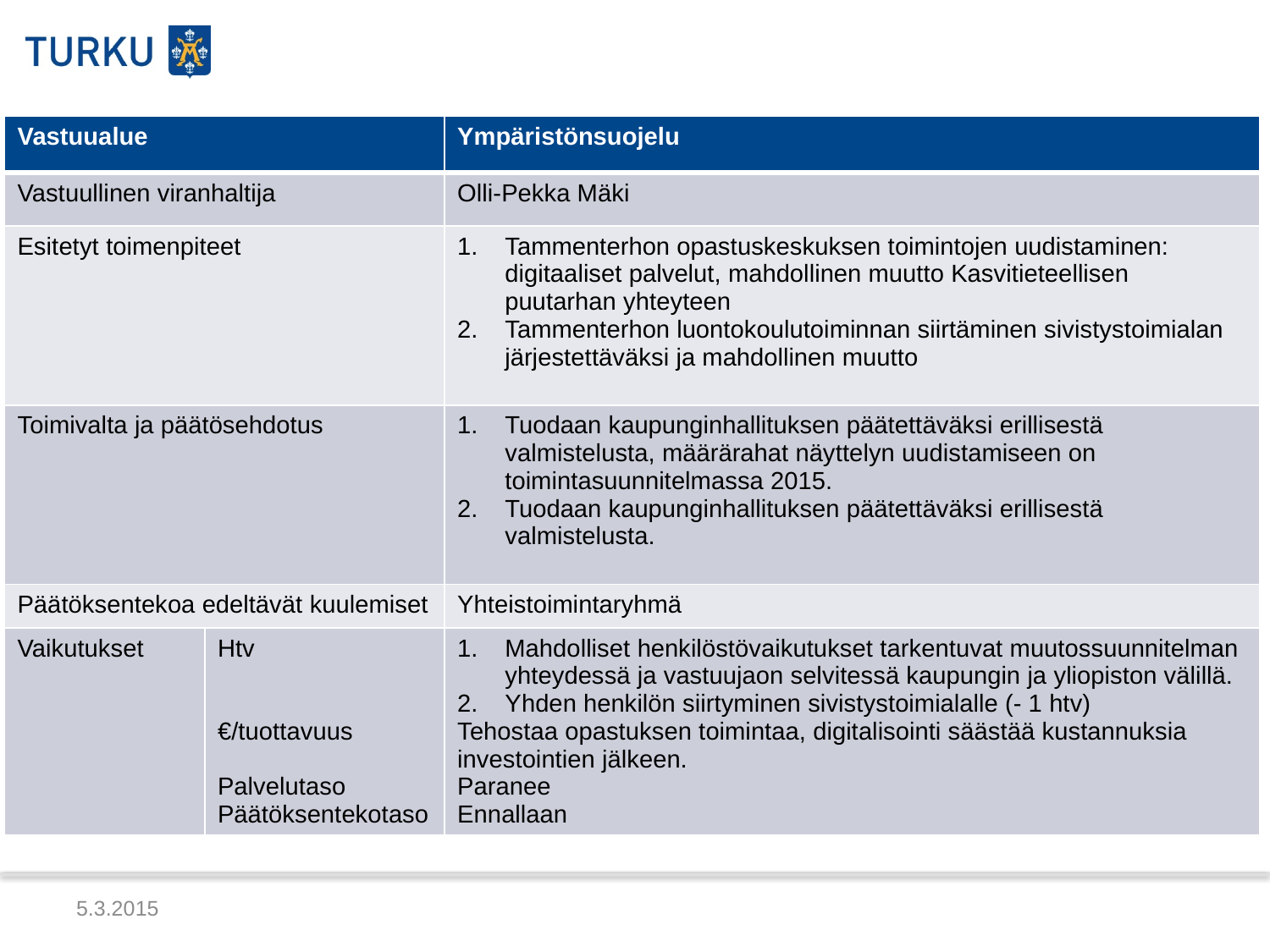

| Vastuualue |  | Ympäristönsuojelu |
| --- | --- | --- |
| Vastuullinen viranhaltija |  | Olli-Pekka Mäki |
| Esitetyt toimenpiteet |  | Tammenterhon opastuskeskuksen toimintojen uudistaminen: digitaaliset palvelut, mahdollinen muutto Kasvitieteellisen puutarhan yhteyteen Tammenterhon luontokoulutoiminnan siirtäminen sivistystoimialan järjestettäväksi ja mahdollinen muutto |
| Toimivalta ja päätösehdotus |  | Tuodaan kaupunginhallituksen päätettäväksi erillisestä valmistelusta, määrärahat näyttelyn uudistamiseen on toimintasuunnitelmassa 2015. Tuodaan kaupunginhallituksen päätettäväksi erillisestä valmistelusta. |
| Päätöksentekoa edeltävät kuulemiset |  | Yhteistoimintaryhmä |
| Vaikutukset | Htv €/tuottavuus Palvelutaso Päätöksentekotaso | Mahdolliset henkilöstövaikutukset tarkentuvat muutossuunnitelman yhteydessä ja vastuujaon selvitessä kaupungin ja yliopiston välillä. Yhden henkilön siirtyminen sivistystoimialalle (- 1 htv) Tehostaa opastuksen toimintaa, digitalisointi säästää kustannuksia investointien jälkeen. Paranee Ennallaan |
5.3.2015
8